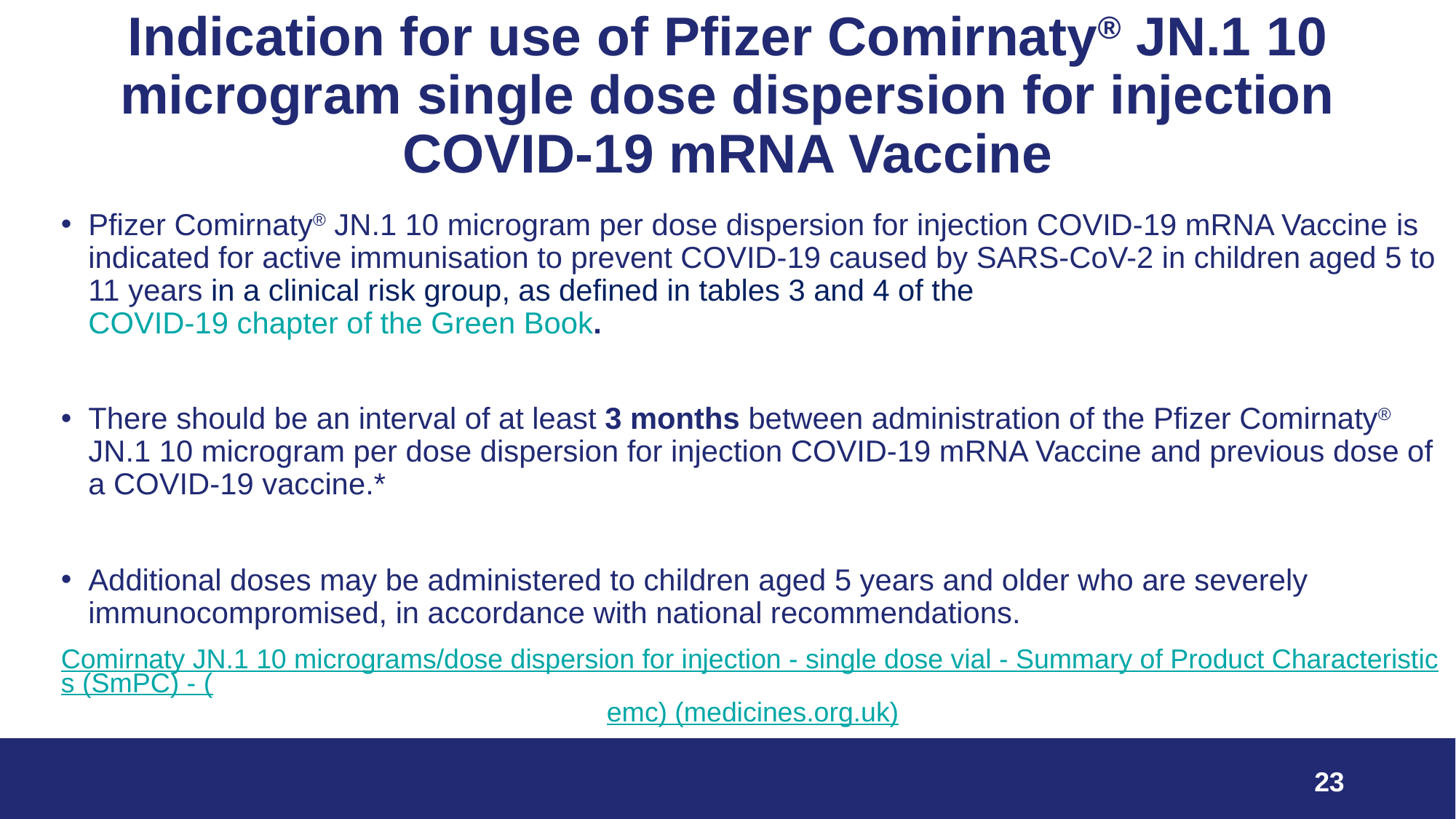

# Indication for use of Pfizer Comirnaty® JN.1 10 microgram single dose dispersion for injection COVID-19 mRNA Vaccine
Pfizer Comirnaty® JN.1 10 microgram per dose dispersion for injection COVID-19 mRNA Vaccine is indicated for active immunisation to prevent COVID-19 caused by SARS-CoV-2 in children aged 5 to 11 years in a clinical risk group, as defined in tables 3 and 4 of the COVID-19 chapter of the Green Book.

There should be an interval of at least 3 months between administration of the Pfizer Comirnaty® JN.1 10 microgram per dose dispersion for injection COVID-19 mRNA Vaccine and previous dose of a COVID-19 vaccine.*

Additional doses may be administered to children aged 5 years and older who are severely immunocompromised, in accordance with national recommendations.
Comirnaty JN.1 10 micrograms/dose dispersion for injection - single dose vial - Summary of Product Characteristics (SmPC) - (emc) (medicines.org.uk)

23